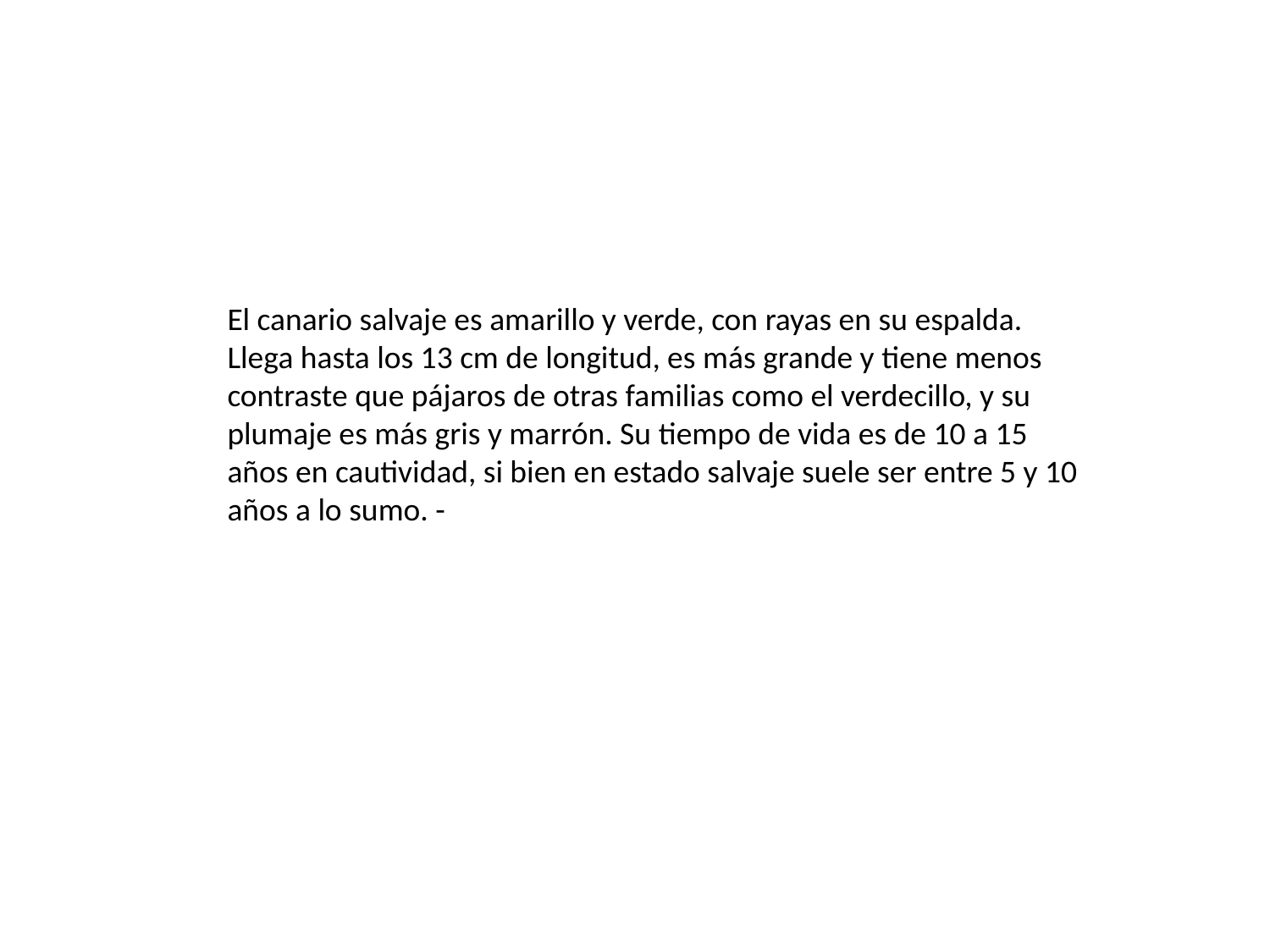

El canario salvaje es amarillo y verde, con rayas en su espalda. Llega hasta los 13 cm de longitud, es más grande y tiene menos contraste que pájaros de otras familias como el verdecillo, y su plumaje es más gris y marrón. Su tiempo de vida es de 10 a 15 años en cautividad, si bien en estado salvaje suele ser entre 5 y 10 años a lo sumo. -